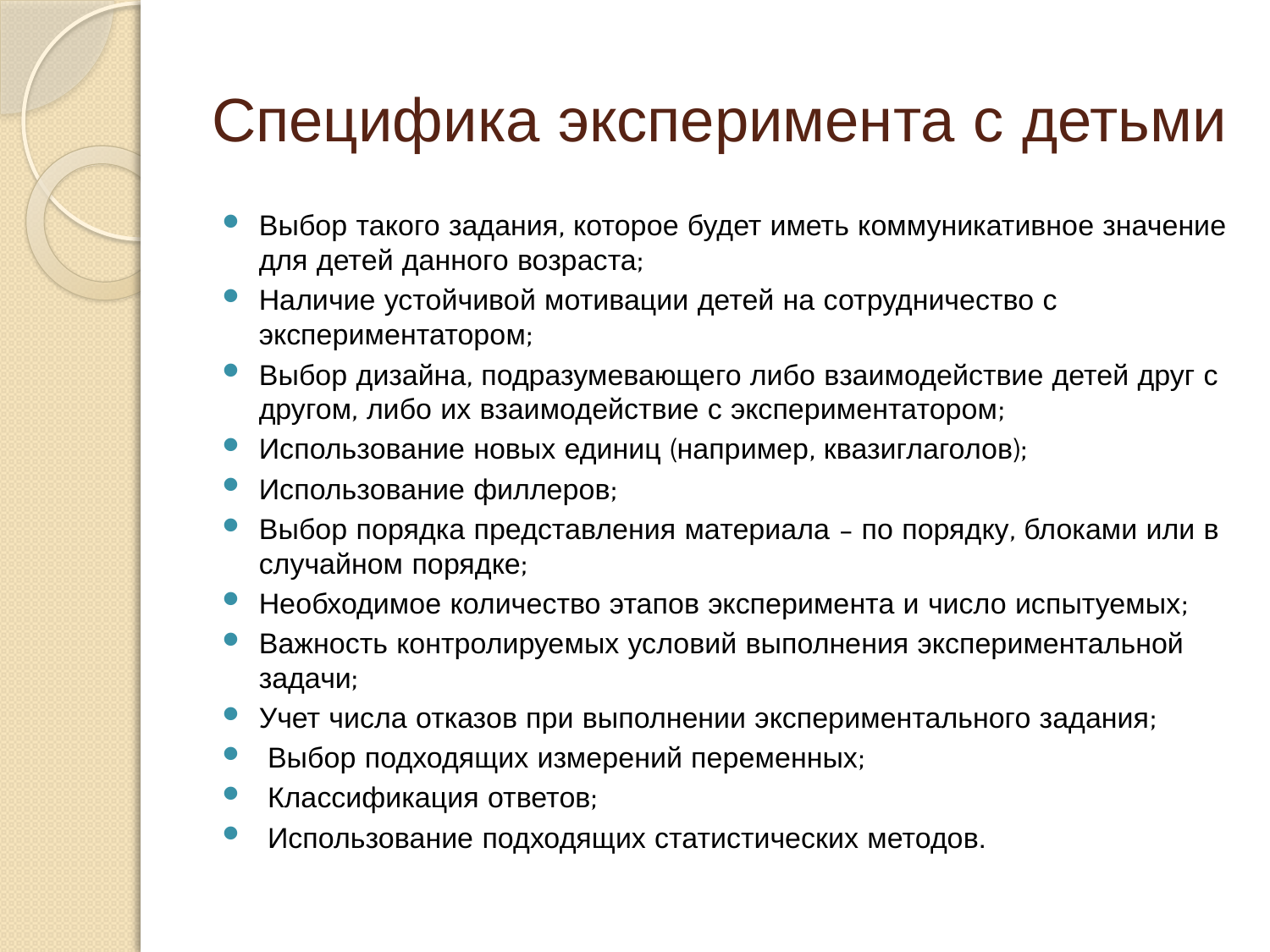

# Специфика эксперимента с детьми
Выбор такого задания, которое будет иметь коммуникативное значение для детей данного возраста;
Наличие устойчивой мотивации детей на сотрудничество с экспериментатором;
Выбор дизайна, подразумевающего либо взаимодействие детей друг с другом, либо их взаимодействие с экспериментатором;
Использование новых единиц (например, квазиглаголов);
Использование филлеров;
Выбор порядка представления материала – по порядку, блоками или в случайном порядке;
Необходимое количество этапов эксперимента и число испытуемых;
Важность контролируемых условий выполнения экспериментальной задачи;
Учет числа отказов при выполнении экспериментального задания;
 Выбор подходящих измерений переменных;
 Классификация ответов;
 Использование подходящих статистических методов.